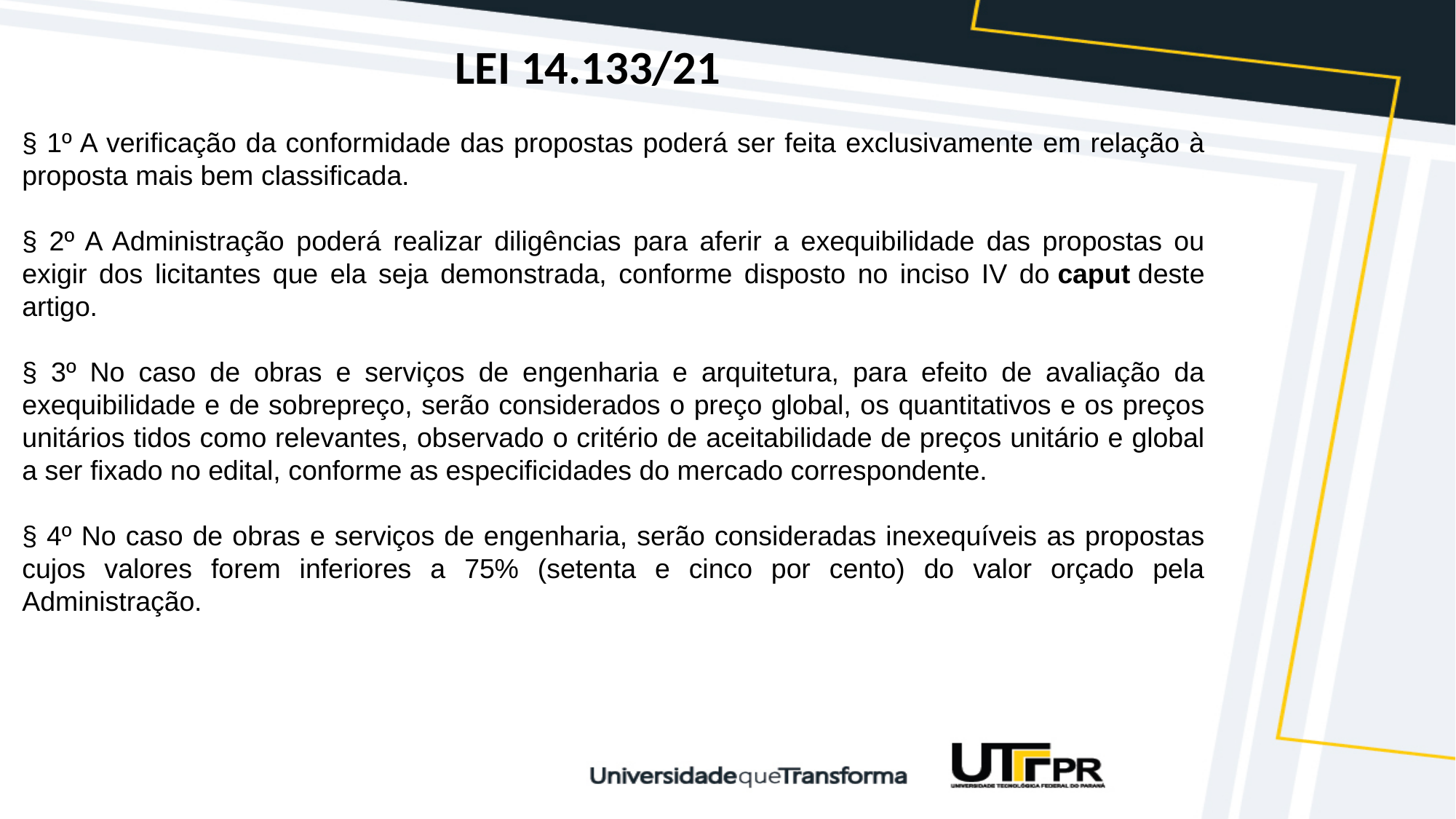

# LEI 14.133/21

§ 1º A verificação da conformidade das propostas poderá ser feita exclusivamente em relação à proposta mais bem classificada.

§ 2º A Administração poderá realizar diligências para aferir a exequibilidade das propostas ou exigir dos licitantes que ela seja demonstrada, conforme disposto no inciso IV do caput deste artigo.

§ 3º No caso de obras e serviços de engenharia e arquitetura, para efeito de avaliação da exequibilidade e de sobrepreço, serão considerados o preço global, os quantitativos e os preços unitários tidos como relevantes, observado o critério de aceitabilidade de preços unitário e global a ser fixado no edital, conforme as especificidades do mercado correspondente.

§ 4º No caso de obras e serviços de engenharia, serão consideradas inexequíveis as propostas cujos valores forem inferiores a 75% (setenta e cinco por cento) do valor orçado pela Administração.